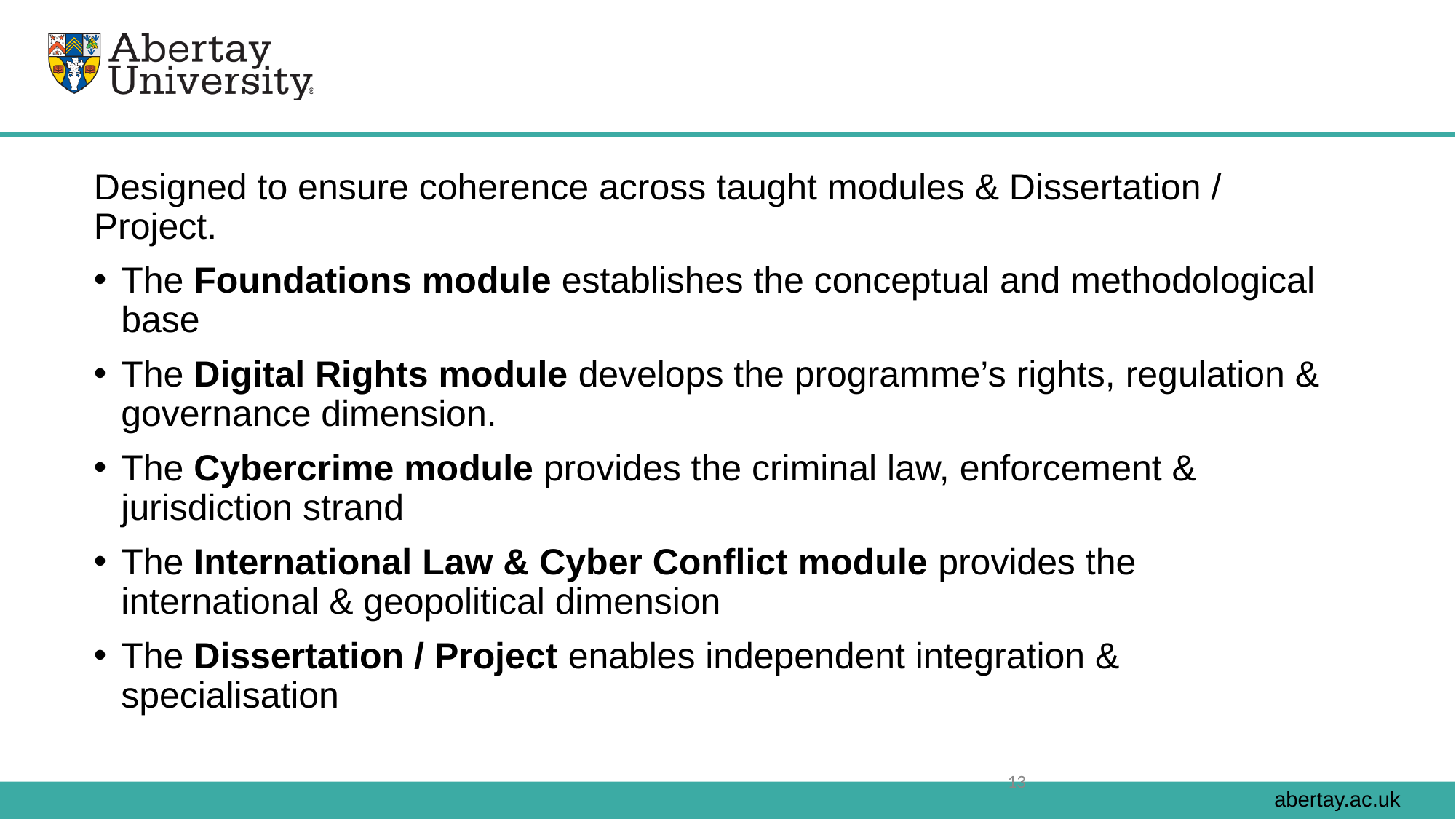

Designed to ensure coherence across taught modules & Dissertation / Project.
The Foundations module establishes the conceptual and methodological base
The Digital Rights module develops the programme’s rights, regulation & governance dimension.
The Cybercrime module provides the criminal law, enforcement & jurisdiction strand
The International Law & Cyber Conflict module provides the international & geopolitical dimension
The Dissertation / Project enables independent integration &  specialisation
13